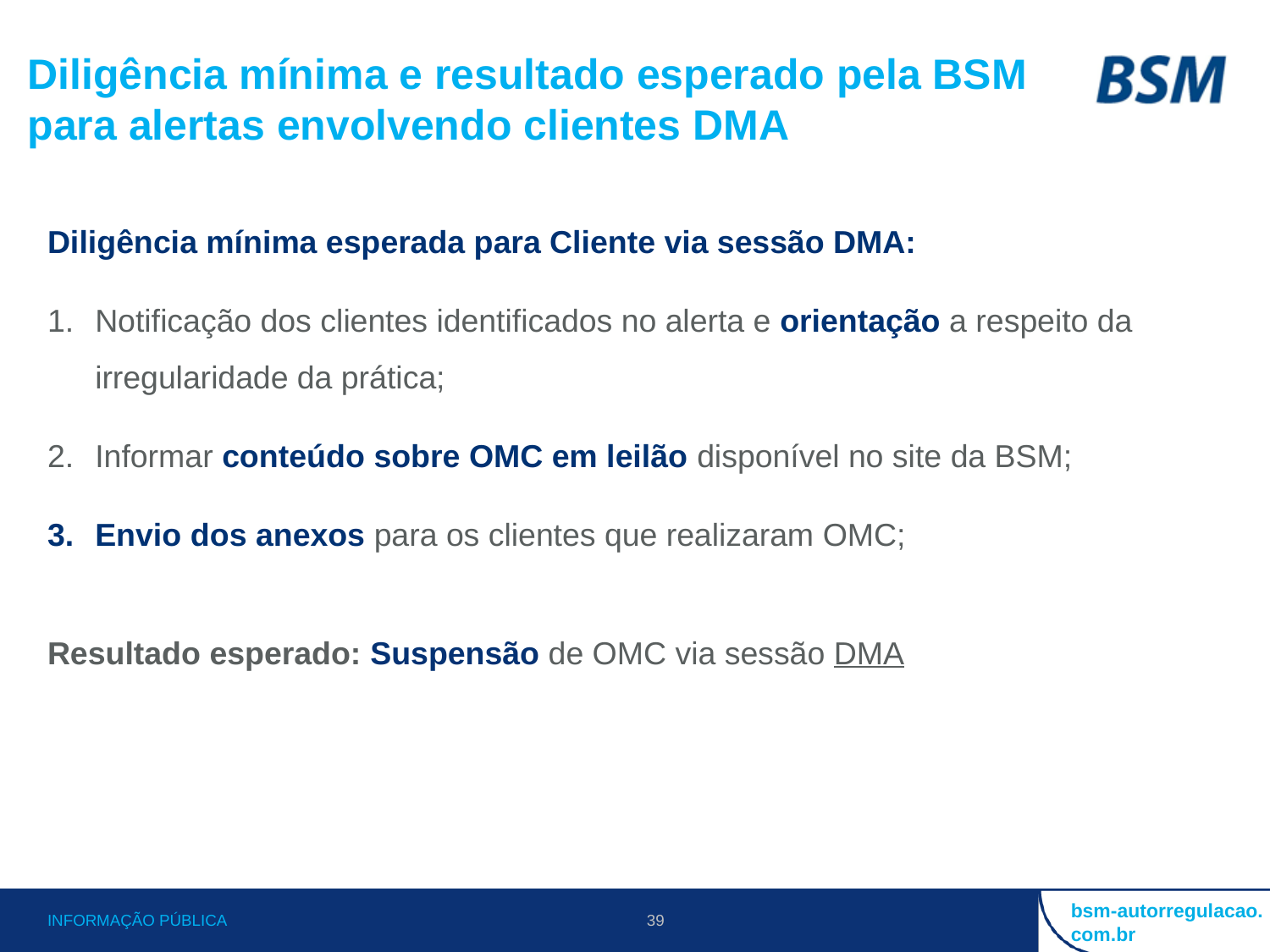

# Diligência mínima e resultado esperado pela BSM para alertas envolvendo clientes DMA
Diligência mínima esperada para Cliente via sessão DMA:
Notificação dos clientes identificados no alerta e orientação a respeito da irregularidade da prática;
Informar conteúdo sobre OMC em leilão disponível no site da BSM;
Envio dos anexos para os clientes que realizaram OMC;

Resultado esperado: Suspensão de OMC via sessão DMA